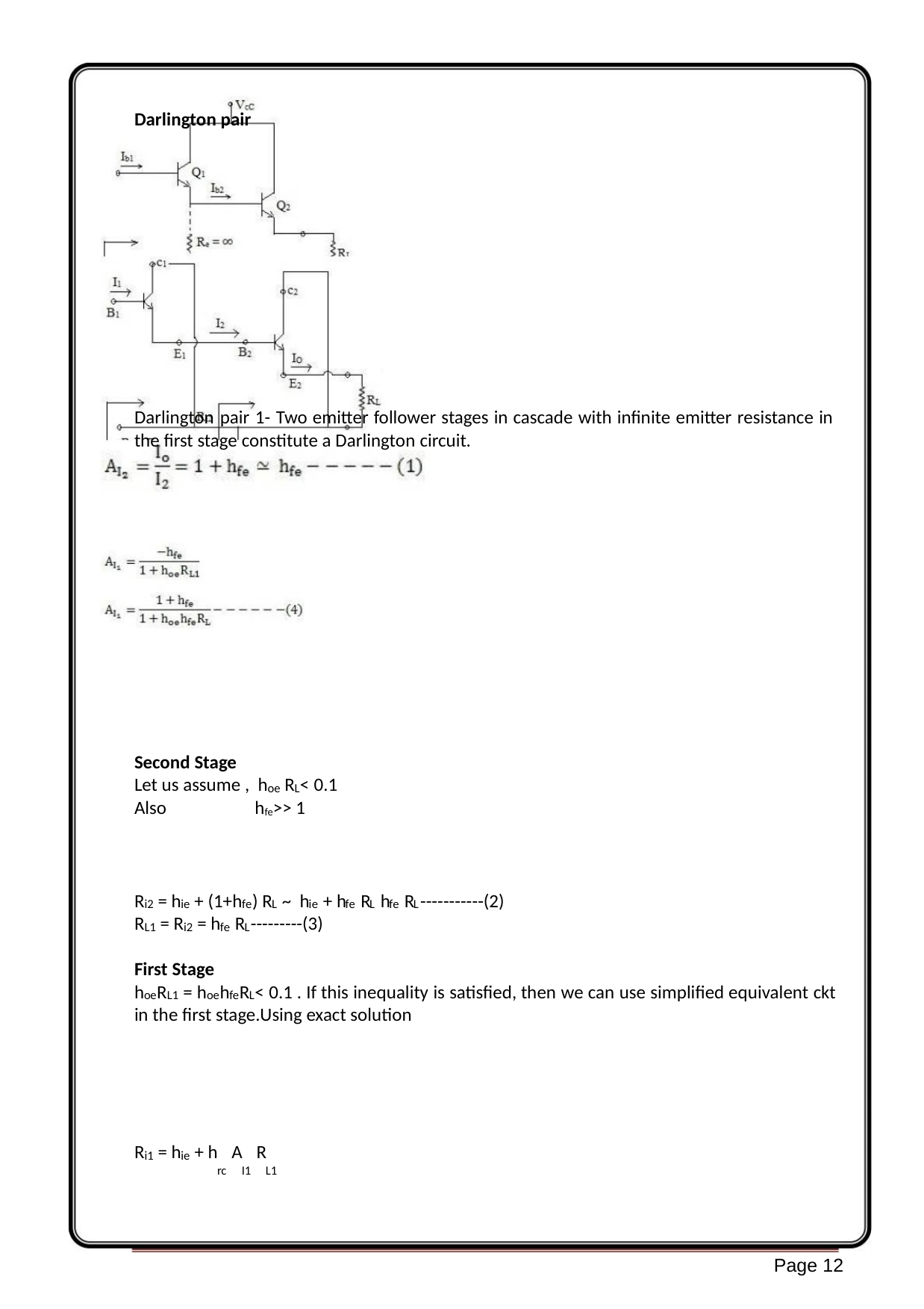

Darlington pair
Darlington pair 1- Two emitter follower stages in cascade with infinite emitter resistance in
the first stage constitute a Darlington circuit.
Second Stage
Let us assume , h R < 0.1
oe
L
Also
hfe>> 1
R = h + (1+h ) R ~ h + h R h R -----------(2)
i2
ie
fe
L
ie
fe
L
fe
L
R = R = h R ---------(3)
L1
i2
fe
L
First Stage
h R = h h R < 0.1 . If this inequality is satisfied, then we can use simplified equivalent ckt
oe L1
oe fe
L
in the first stage.Using exact solution
R = h + h A R
rc I1 L1
i1
ie
Page 12